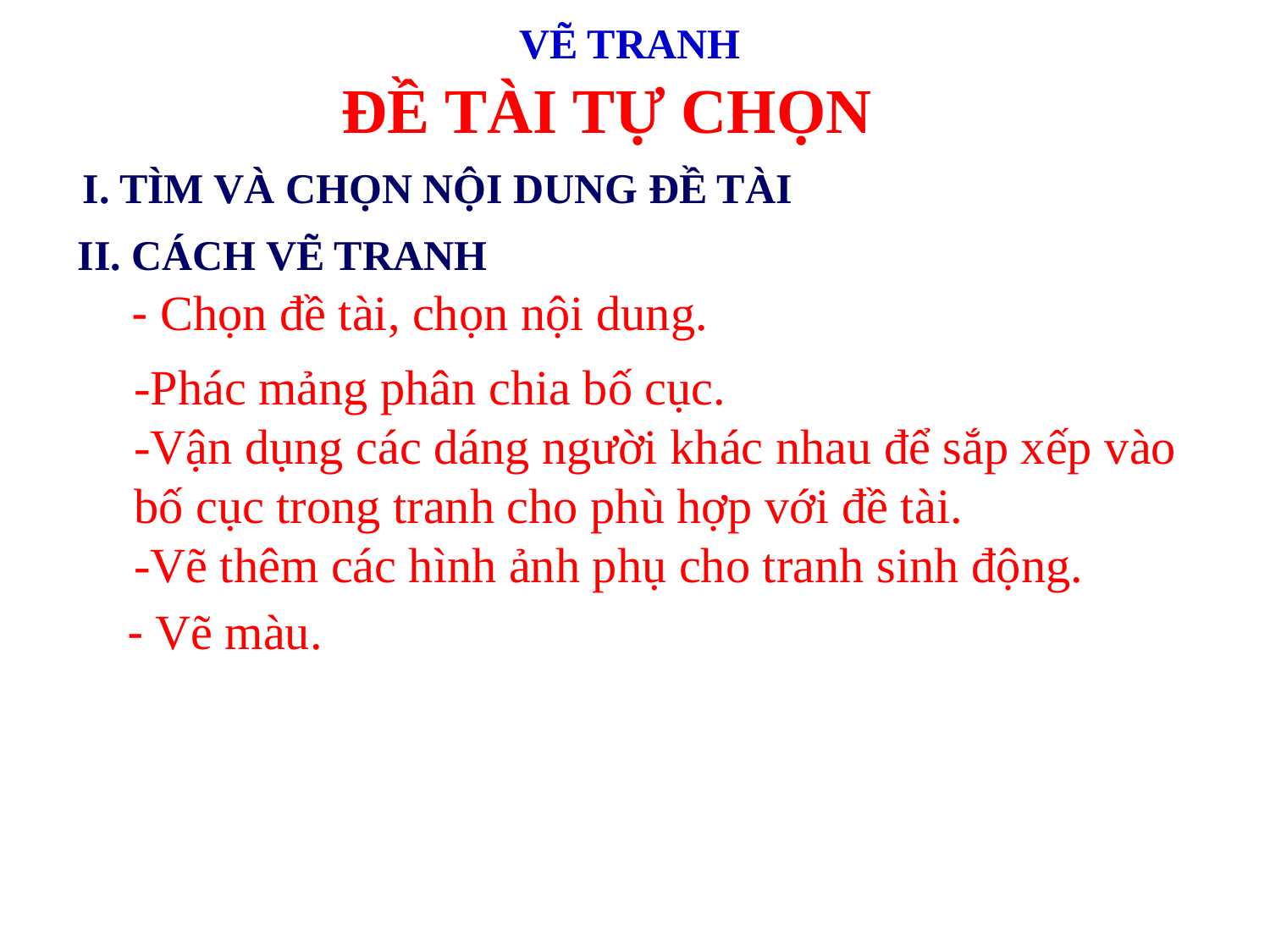

VẼ TRANH
ĐỀ TÀI TỰ CHỌN
I. TÌM VÀ CHỌN NỘI DUNG ĐỀ TÀI
II. CÁCH VẼ TRANH
- Chọn đề tài, chọn nội dung.
-Phác mảng phân chia bố cục.
-Vận dụng các dáng người khác nhau để sắp xếp vào
bố cục trong tranh cho phù hợp với đề tài.
-Vẽ thêm các hình ảnh phụ cho tranh sinh động.
- Vẽ màu.